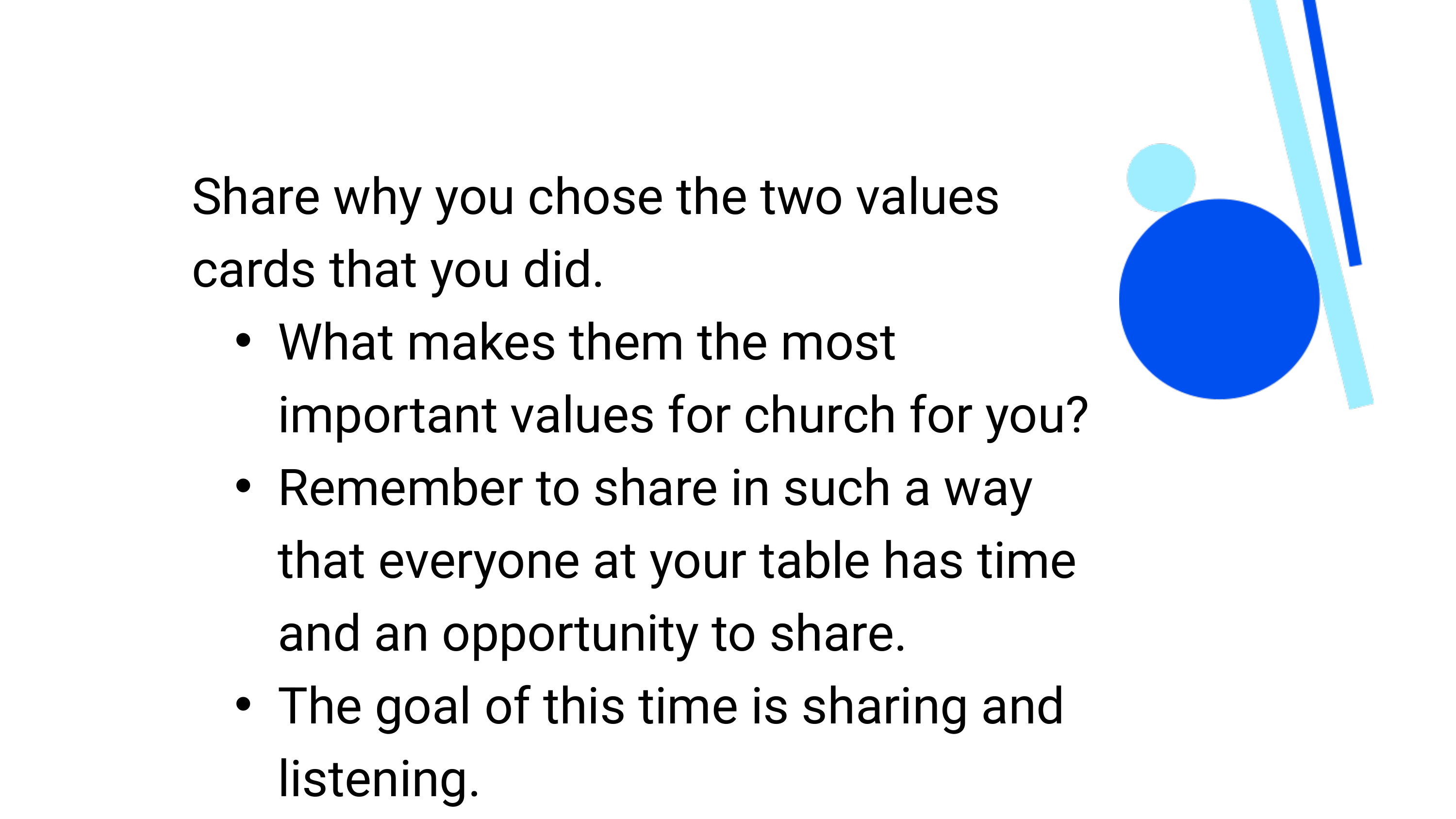

Share why you chose the two values cards that you did.
What makes them the most important values for church for you?
Remember to share in such a way that everyone at your table has time and an opportunity to share.
The goal of this time is sharing and listening.